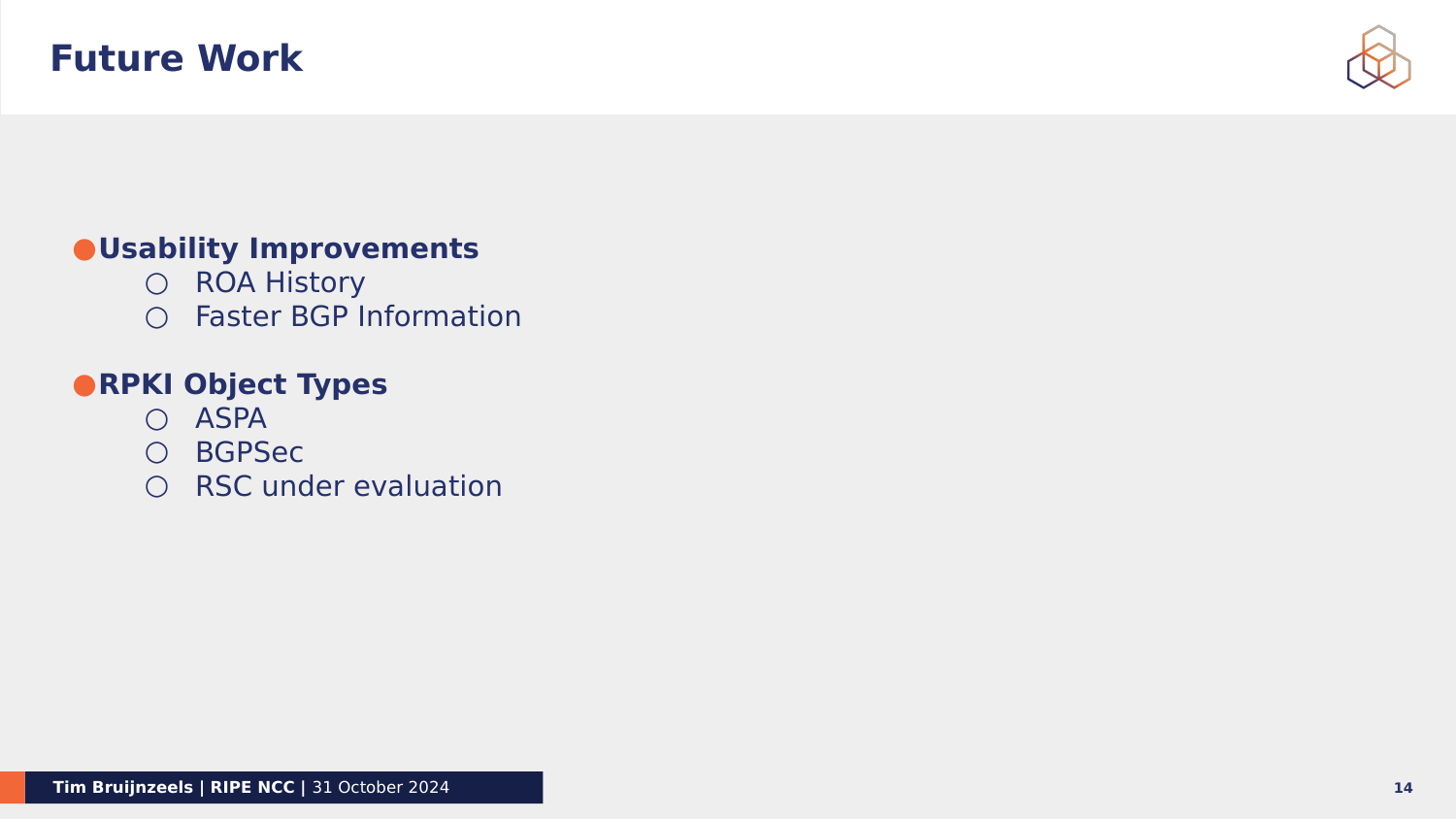

# Future Work
Usability Improvements
ROA History
Faster BGP Information
RPKI Object Types
ASPA
BGPSec
RSC under evaluation

14